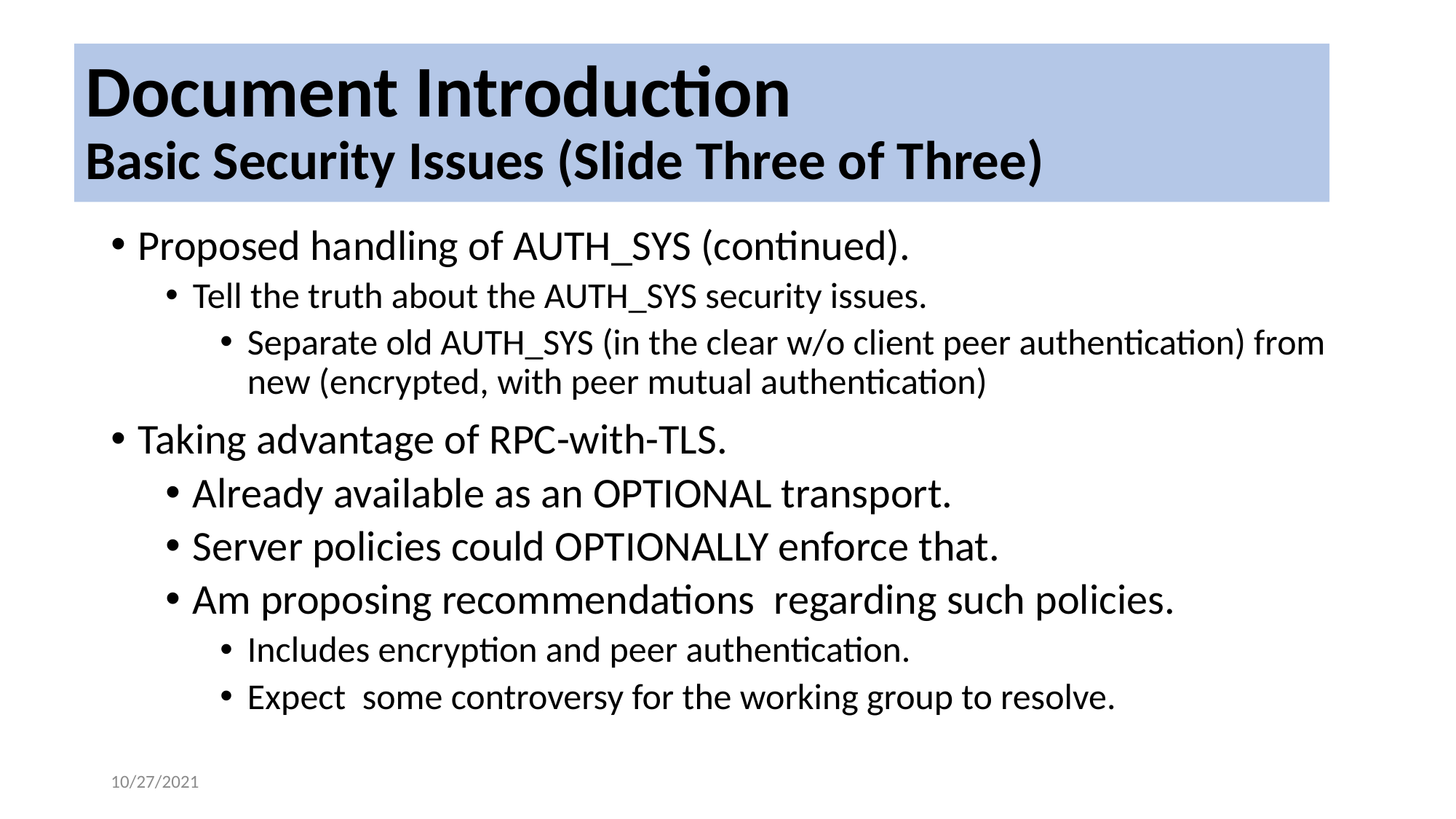

# Document Introduction Basic Security Issues (Slide Three of Three)
Proposed handling of AUTH_SYS (continued).
Tell the truth about the AUTH_SYS security issues.
Separate old AUTH_SYS (in the clear w/o client peer authentication) from new (encrypted, with peer mutual authentication)
Taking advantage of RPC-with-TLS.
Already available as an OPTIONAL transport.
Server policies could OPTIONALLY enforce that.
Am proposing recommendations  regarding such policies.
Includes encryption and peer authentication.
Expect  some controversy for the working group to resolve.

10/27/2021
New Securty Document
6